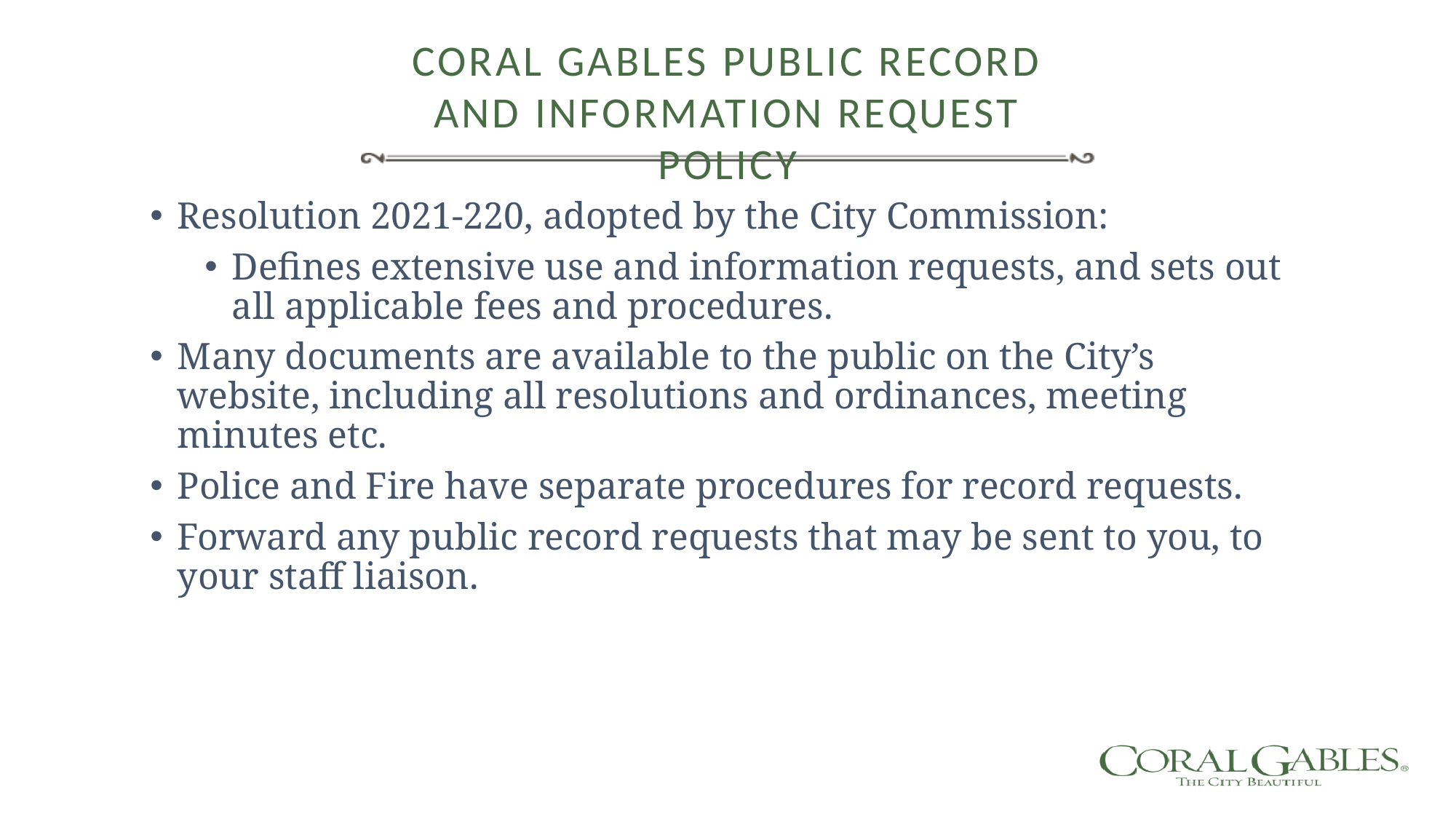

Coral Gables Public Record and Information Request policy
Resolution 2021-220, adopted by the City Commission:
Defines extensive use and information requests, and sets out all applicable fees and procedures.
Many documents are available to the public on the City’s website, including all resolutions and ordinances, meeting minutes etc.
Police and Fire have separate procedures for record requests.
Forward any public record requests that may be sent to you, to your staff liaison.